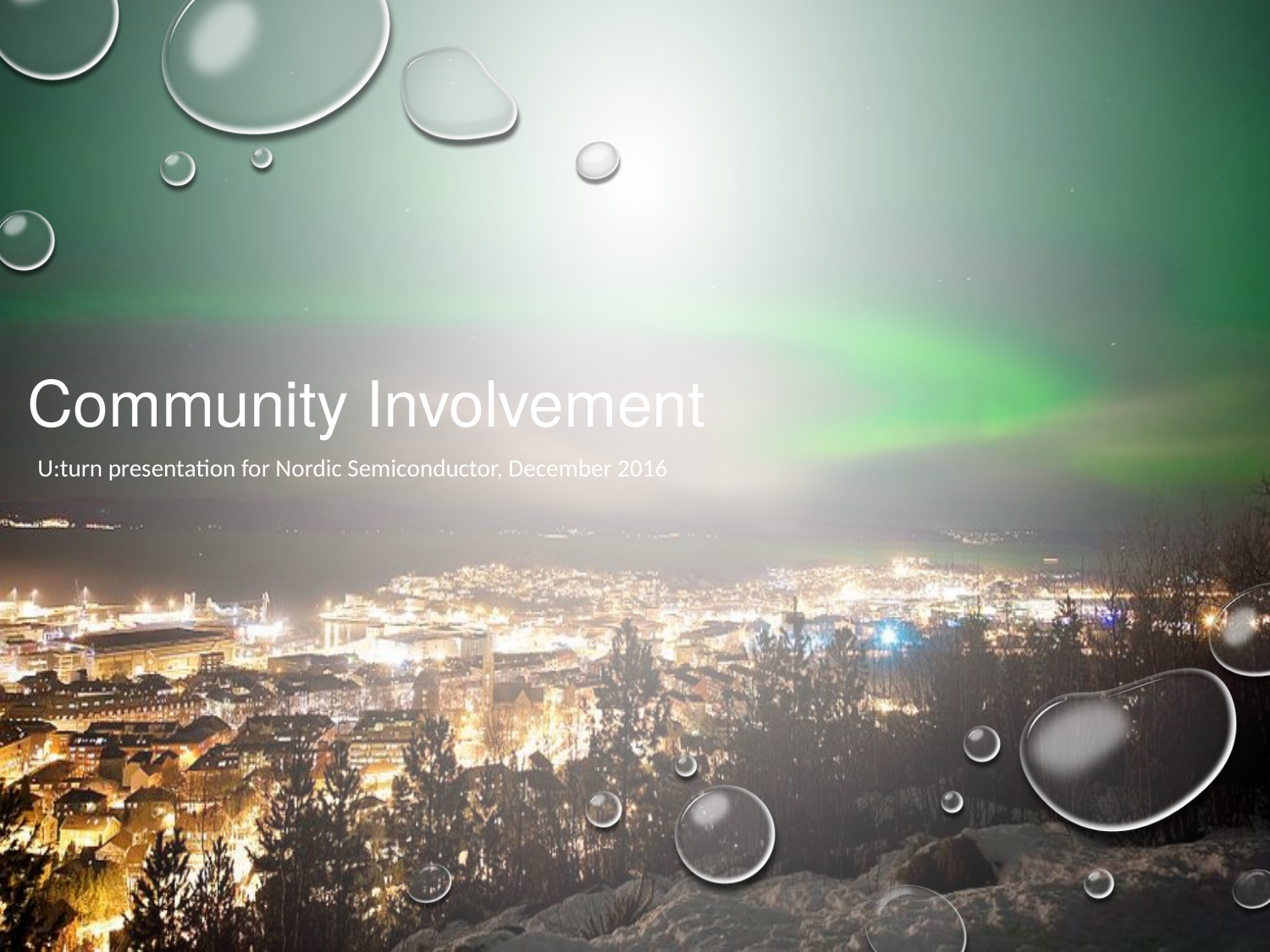

# Community Involvement
U:turn presentation for Nordic Semiconductor, December 2016